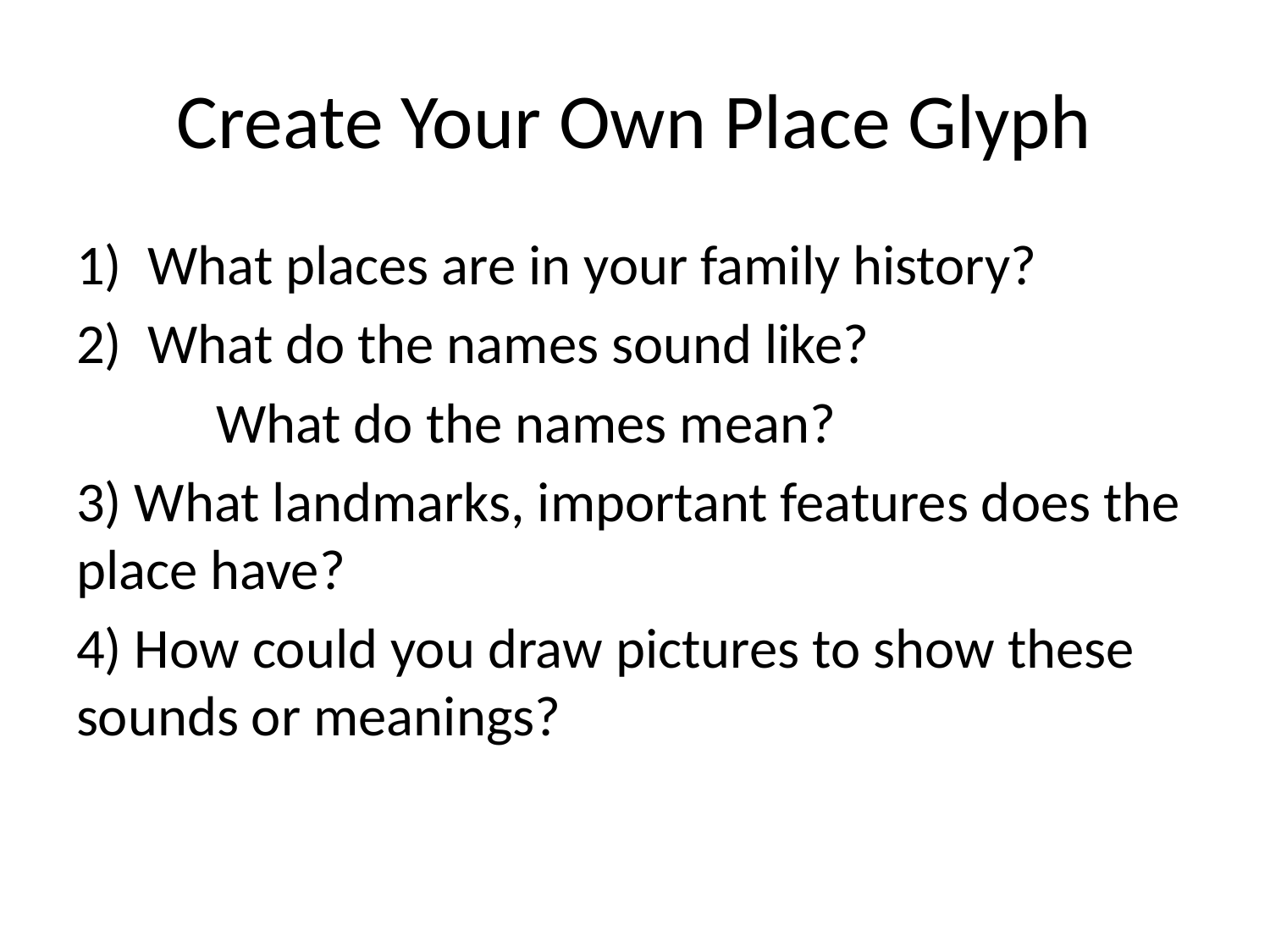

# Create Your Own Place Glyph
What places are in your family history?
What do the names sound like?
	 What do the names mean?
3) What landmarks, important features does the place have?
4) How could you draw pictures to show these sounds or meanings?